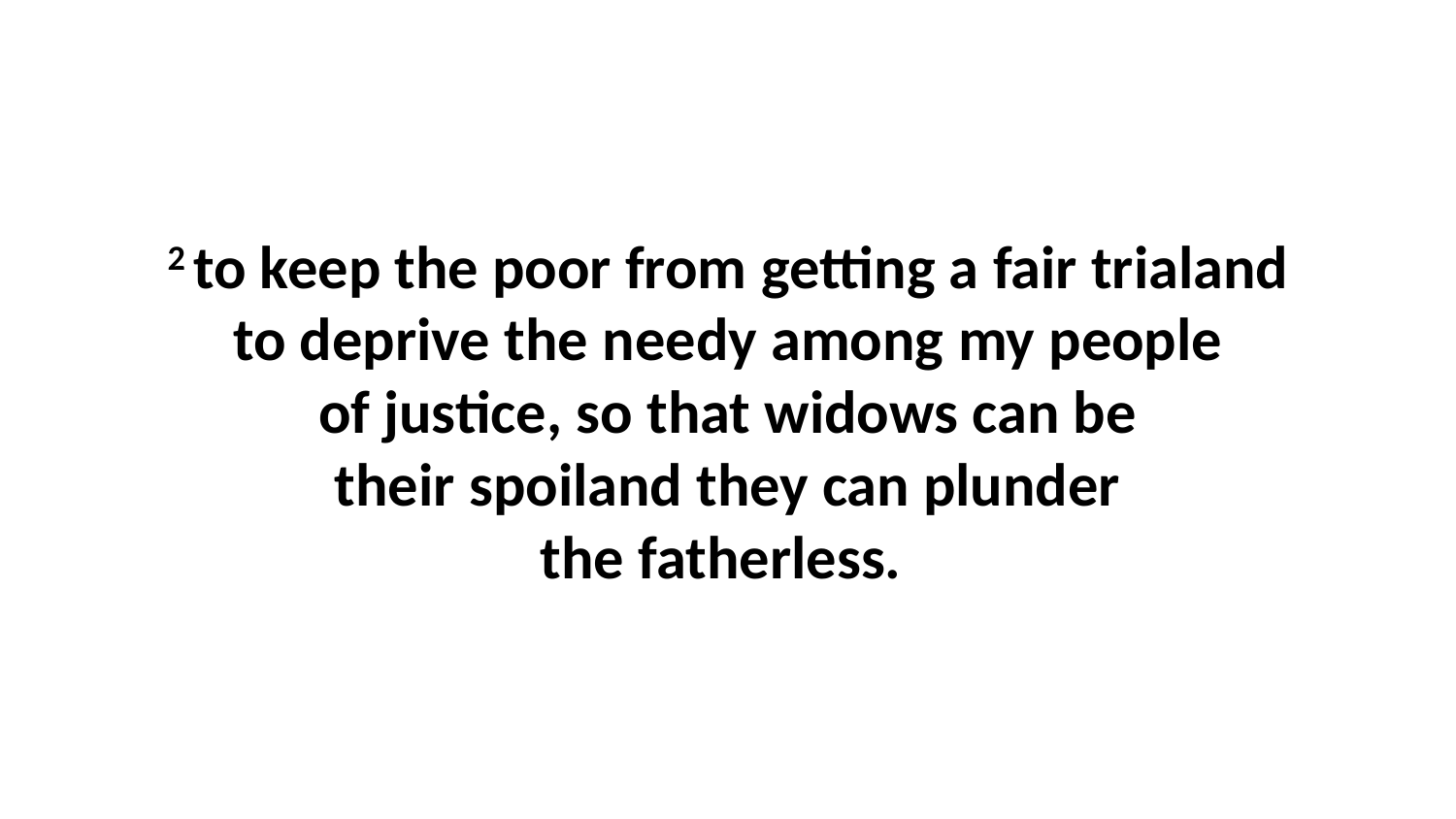

2 to keep the poor from getting a fair trialand to deprive the needy among my people of justice, so that widows can be their spoiland they can plunder the fatherless.